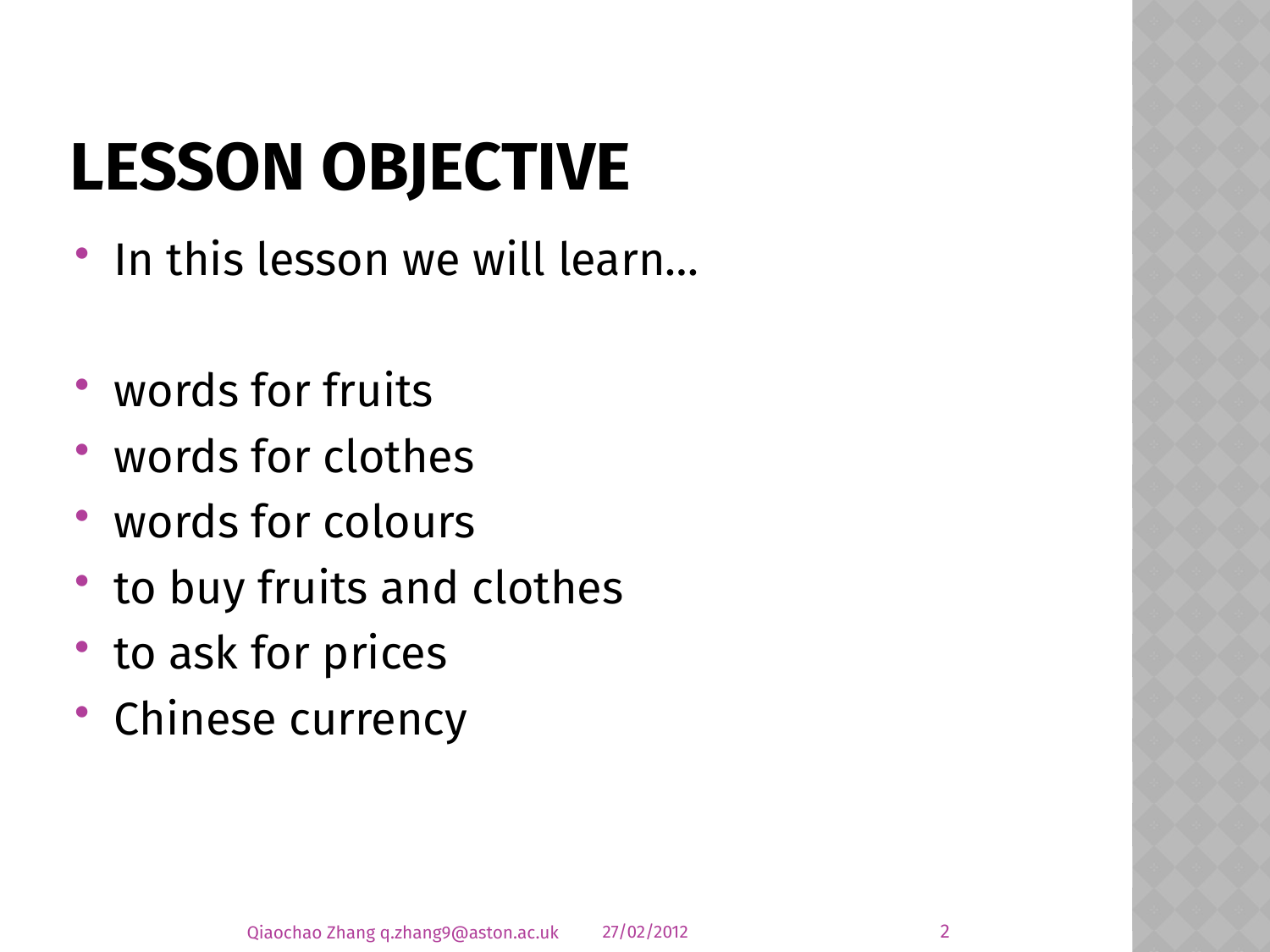

# Lesson objective
In this lesson we will learn…

words for fruits
words for clothes
words for colours
to buy fruits and clothes
to ask for prices
Chinese currency

2
Qiaochao Zhang q.zhang9@aston.ac.uk
27/02/2012